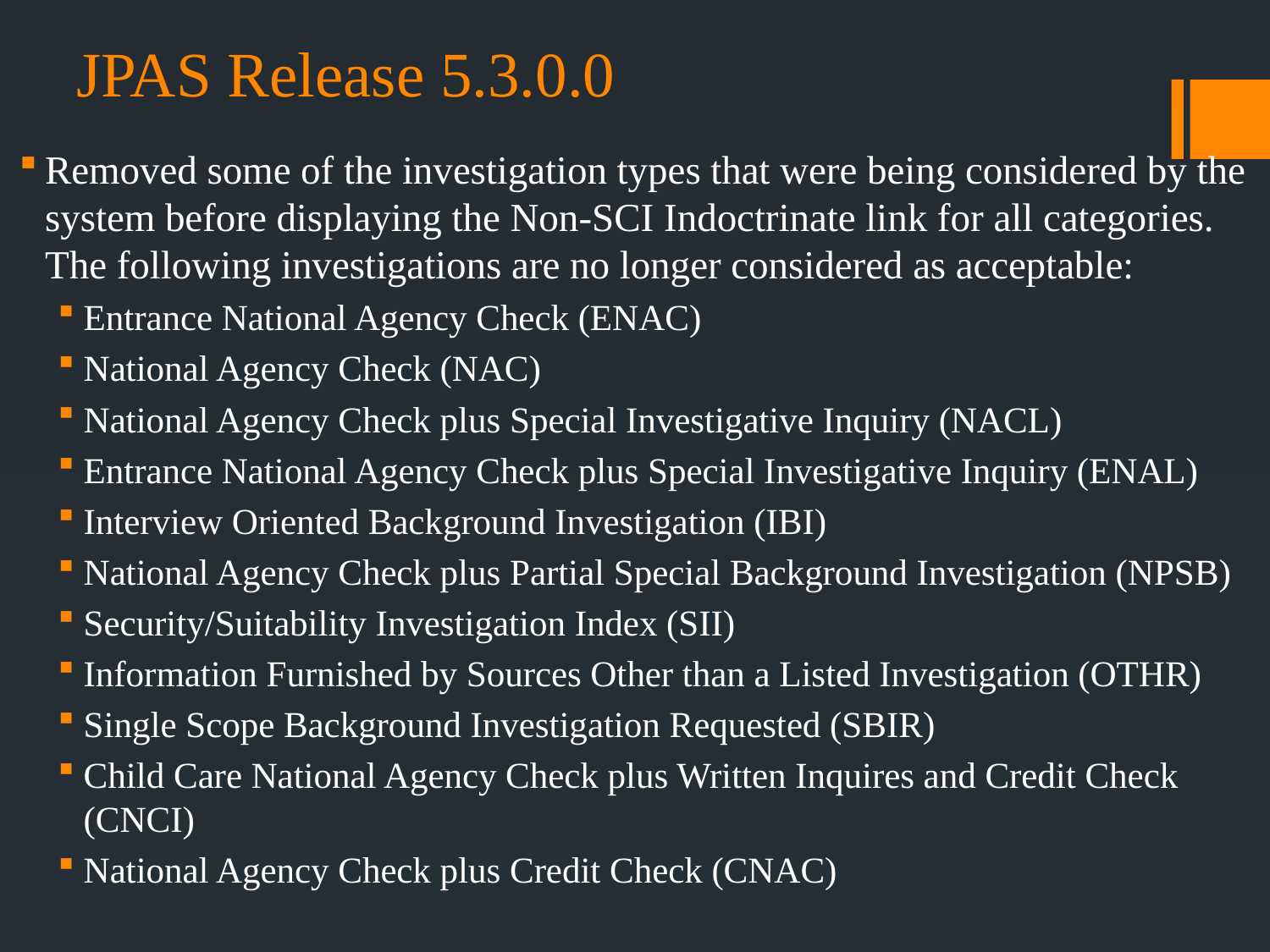

# JPAS Release 5.3.0.0
Removed some of the investigation types that were being considered by the system before displaying the Non-SCI Indoctrinate link for all categories. The following investigations are no longer considered as acceptable:
Entrance National Agency Check (ENAC)
National Agency Check (NAC)
National Agency Check plus Special Investigative Inquiry (NACL)
Entrance National Agency Check plus Special Investigative Inquiry (ENAL)
Interview Oriented Background Investigation (IBI)
National Agency Check plus Partial Special Background Investigation (NPSB)
Security/Suitability Investigation Index (SII)
Information Furnished by Sources Other than a Listed Investigation (OTHR)
Single Scope Background Investigation Requested (SBIR)
Child Care National Agency Check plus Written Inquires and Credit Check (CNCI)
National Agency Check plus Credit Check (CNAC)